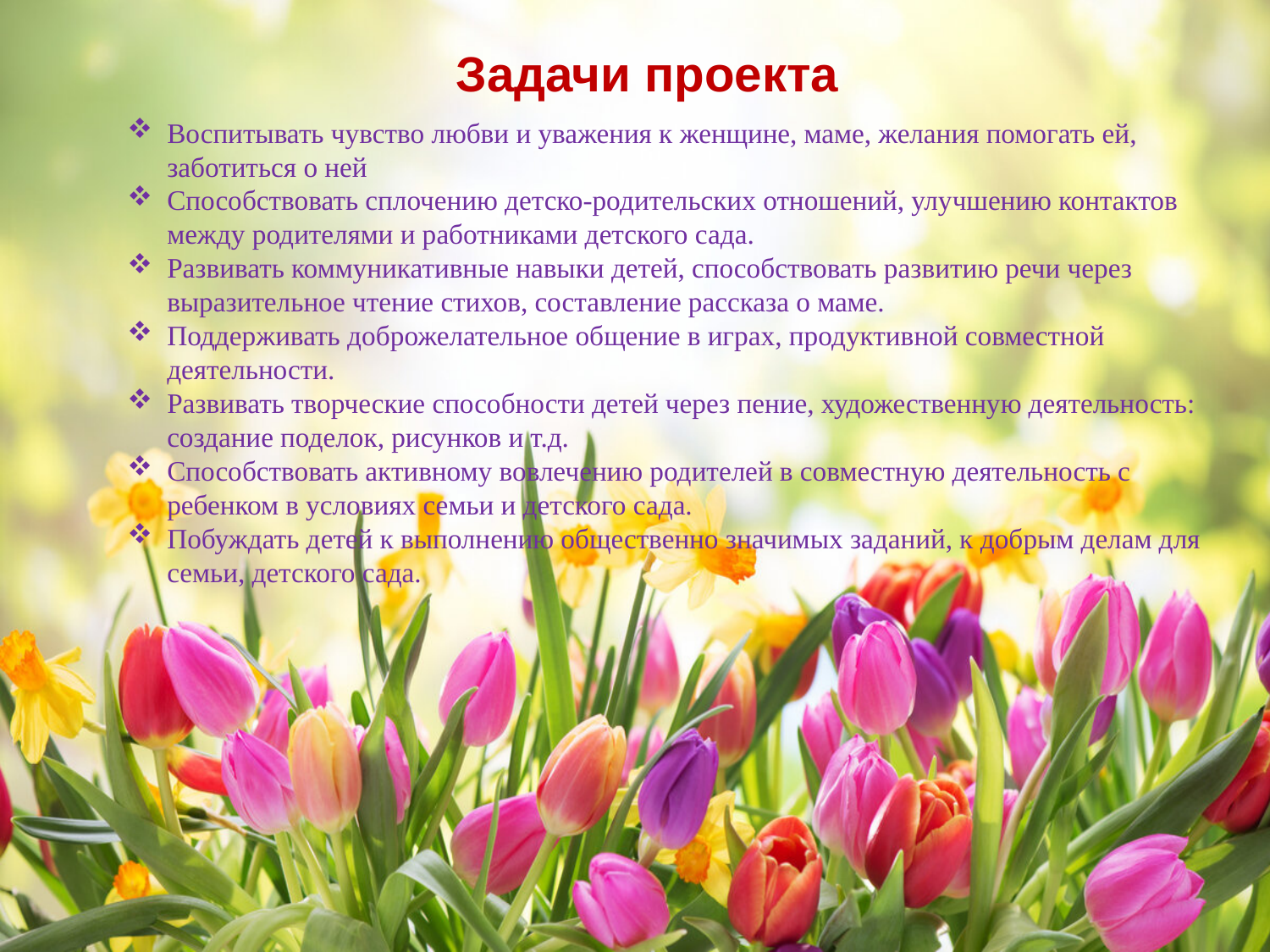

Задачи проекта
Воспитывать чувство любви и уважения к женщине, маме, желания помогать ей, заботиться о ней
Способствовать сплочению детско-родительских отношений, улучшению контактов между родителями и работниками детского сада.
Развивать коммуникативные навыки детей, способствовать развитию речи через выразительное чтение стихов, составление рассказа о маме.
Поддерживать доброжелательное общение в играх, продуктивной совместной деятельности.
Развивать творческие способности детей через пение, художественную деятельность: создание поделок, рисунков и т.д.
Способствовать активному вовлечению родителей в совместную деятельность с ребенком в условиях семьи и детского сада.
Побуждать детей к выполнению общественно значимых заданий, к добрым делам для семьи, детского сада.